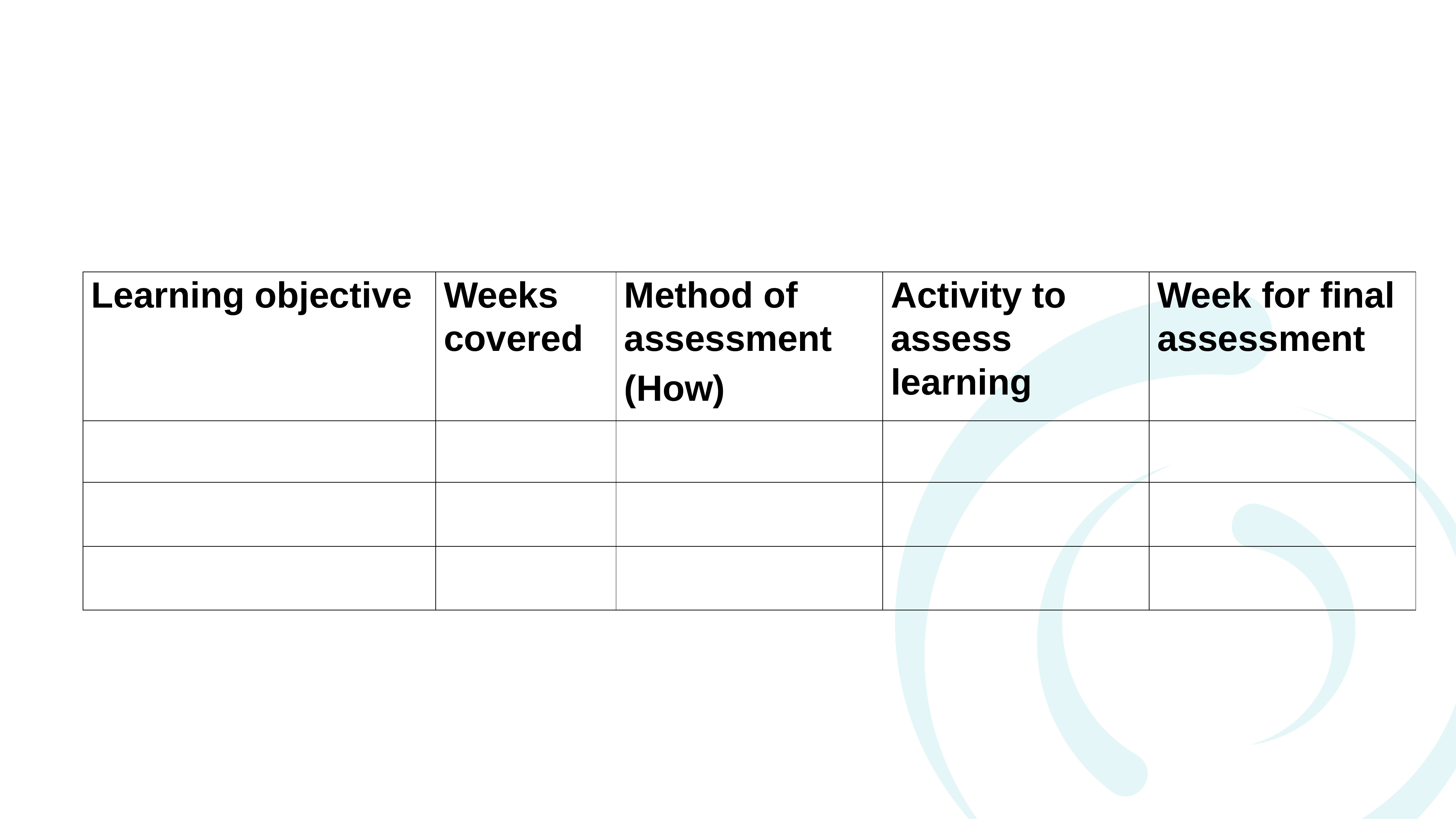

| Learning objective | Weeks covered | Method of assessment (How) | Activity to assess learning | Week for final assessment |
| --- | --- | --- | --- | --- |
|  |  |  |  |  |
|  |  |  |  |  |
|  |  |  |  |  |